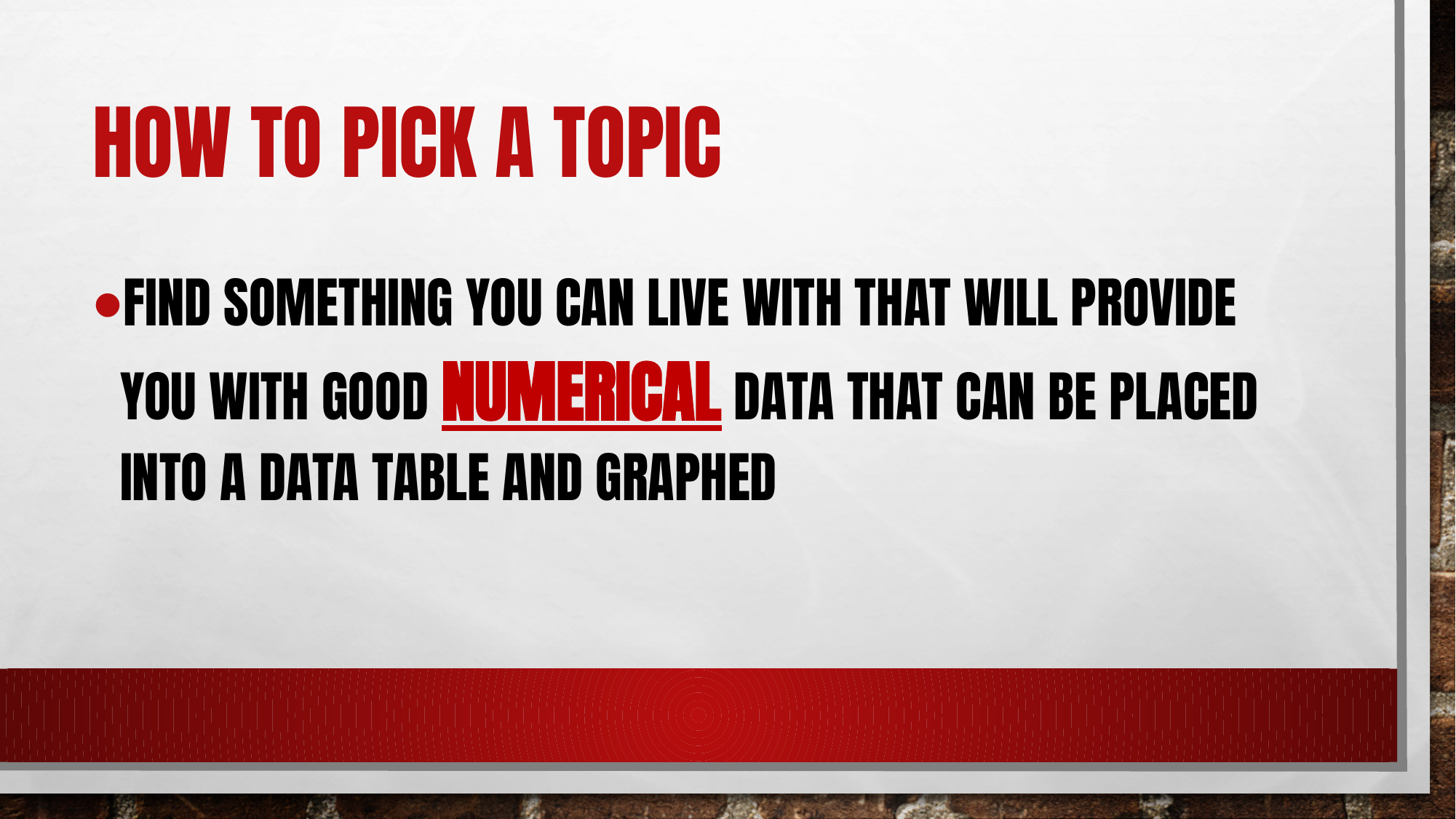

# How to pick a topic
FIND something you can live with that will provide you with good Numerical data that can be placed into a data table and graphed